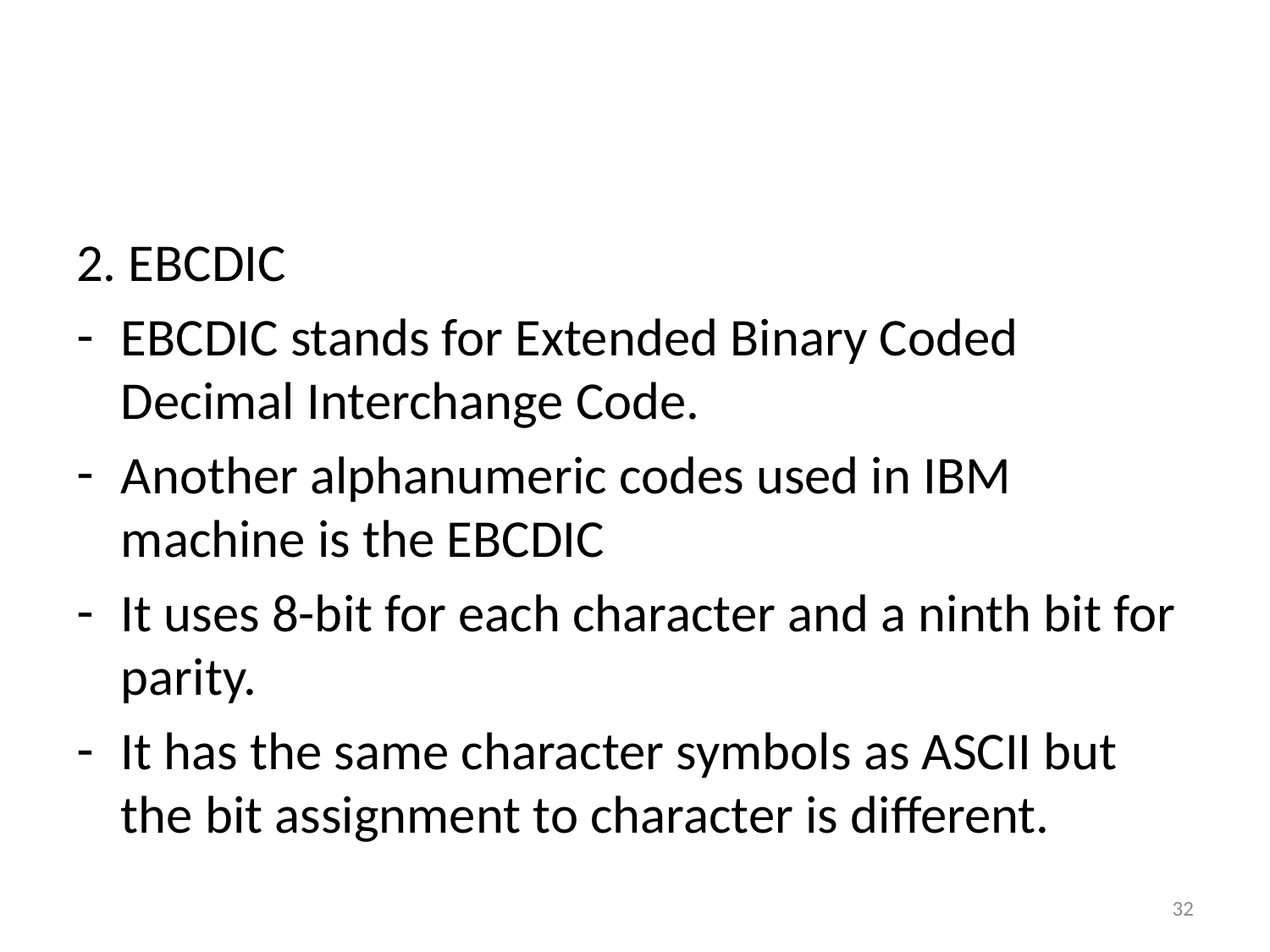

#
2. EBCDIC
EBCDIC stands for Extended Binary Coded Decimal Interchange Code.
Another alphanumeric codes used in IBM machine is the EBCDIC
It uses 8-bit for each character and a ninth bit for parity.
It has the same character symbols as ASCII but the bit assignment to character is different.

32